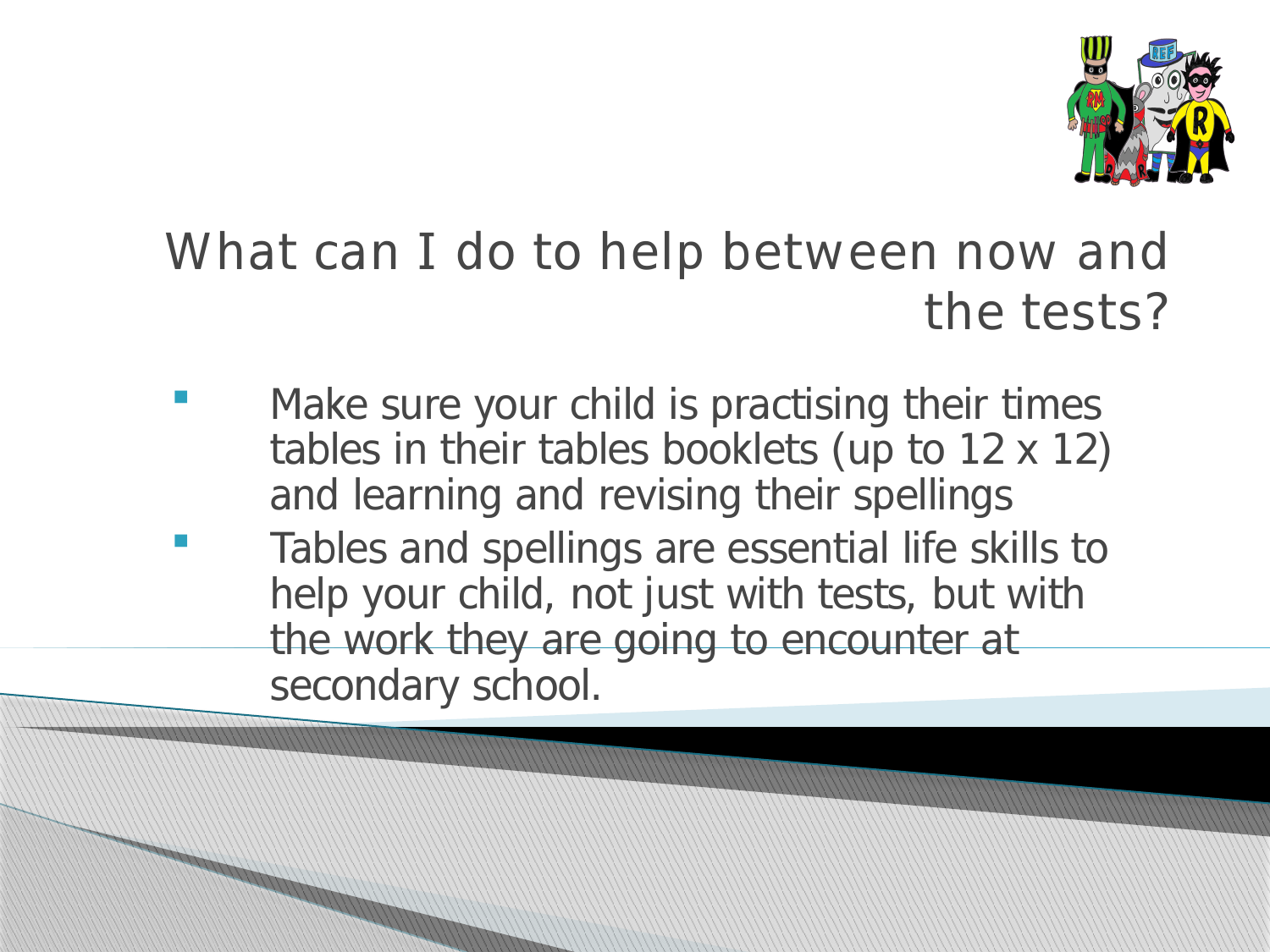

# What can I do to help between now and the tests?
Make sure your child is practising their times tables in their tables booklets (up to 12 x 12) and learning and revising their spellings
Tables and spellings are essential life skills to help your child, not just with tests, but with the work they are going to encounter at secondary school.